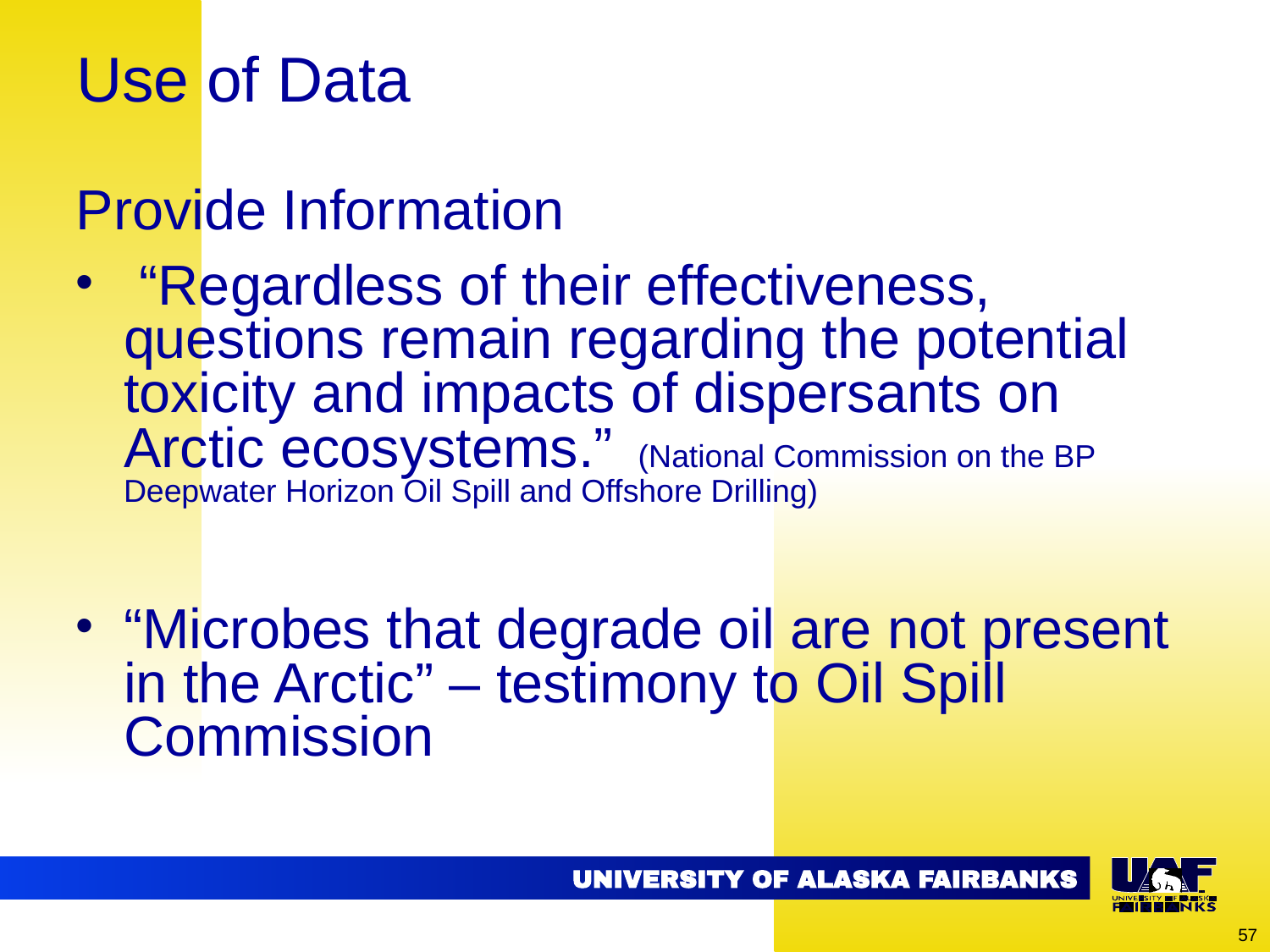

# Use of Data
Provide Information
 “Regardless of their effectiveness, questions remain regarding the potential toxicity and impacts of dispersants on Arctic ecosystems.”  (National Commission on the BP Deepwater Horizon Oil Spill and Offshore Drilling)

“Microbes that degrade oil are not present in the Arctic” – testimony to Oil Spill Commission